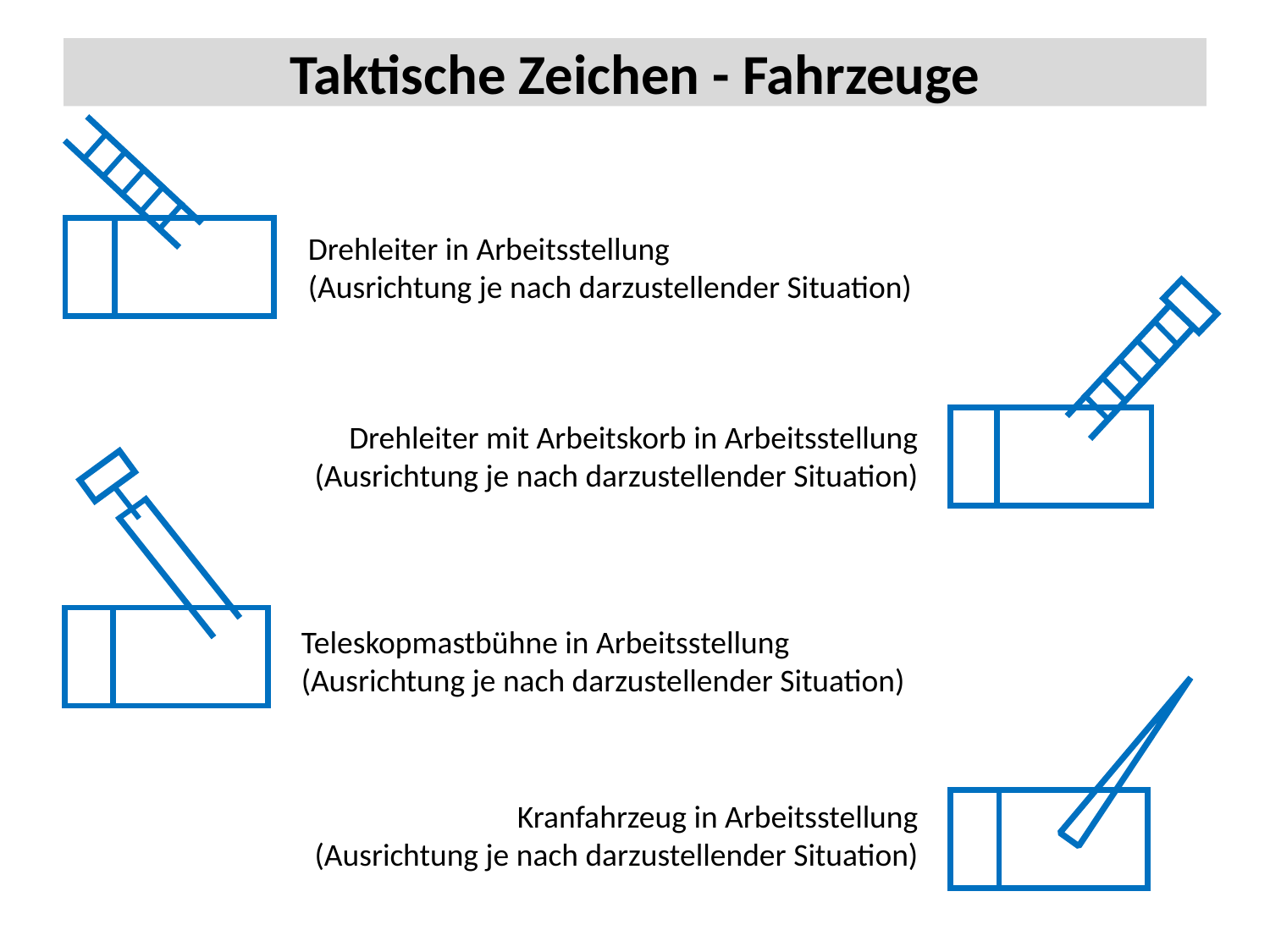

# Taktische Zeichen - Fahrzeuge

Drehleiter in Arbeitsstellung
(Ausrichtung je nach darzustellender Situation)

Drehleiter mit Arbeitskorb in Arbeitsstellung
(Ausrichtung je nach darzustellender Situation)

Teleskopmastbühne in Arbeitsstellung
(Ausrichtung je nach darzustellender Situation)

Kranfahrzeug in Arbeitsstellung
(Ausrichtung je nach darzustellender Situation)